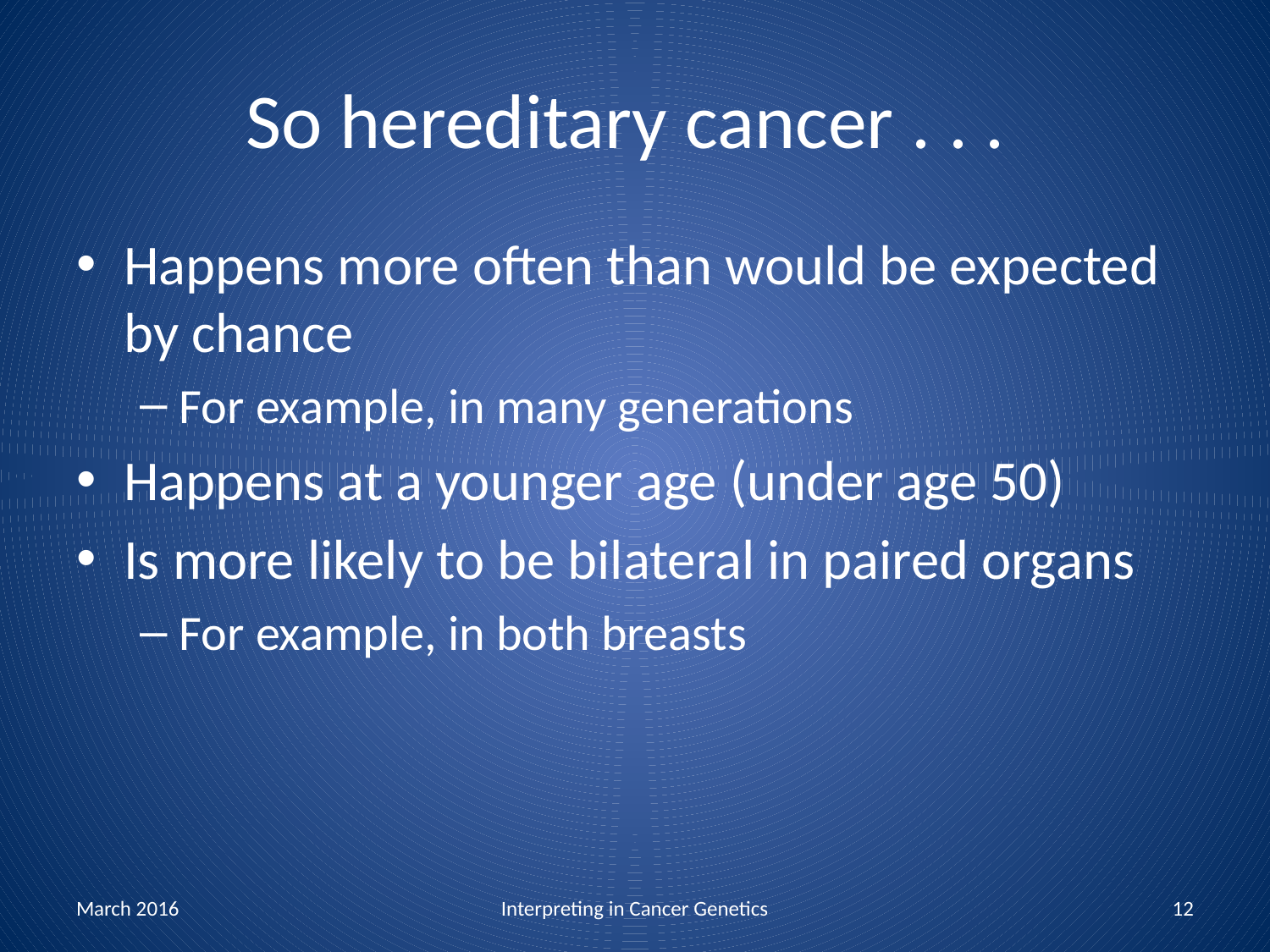

# So hereditary cancer . . .
Happens more often than would be expected by chance
For example, in many generations
Happens at a younger age (under age 50)
Is more likely to be bilateral in paired organs
For example, in both breasts

March 2016
Interpreting in Cancer Genetics
12